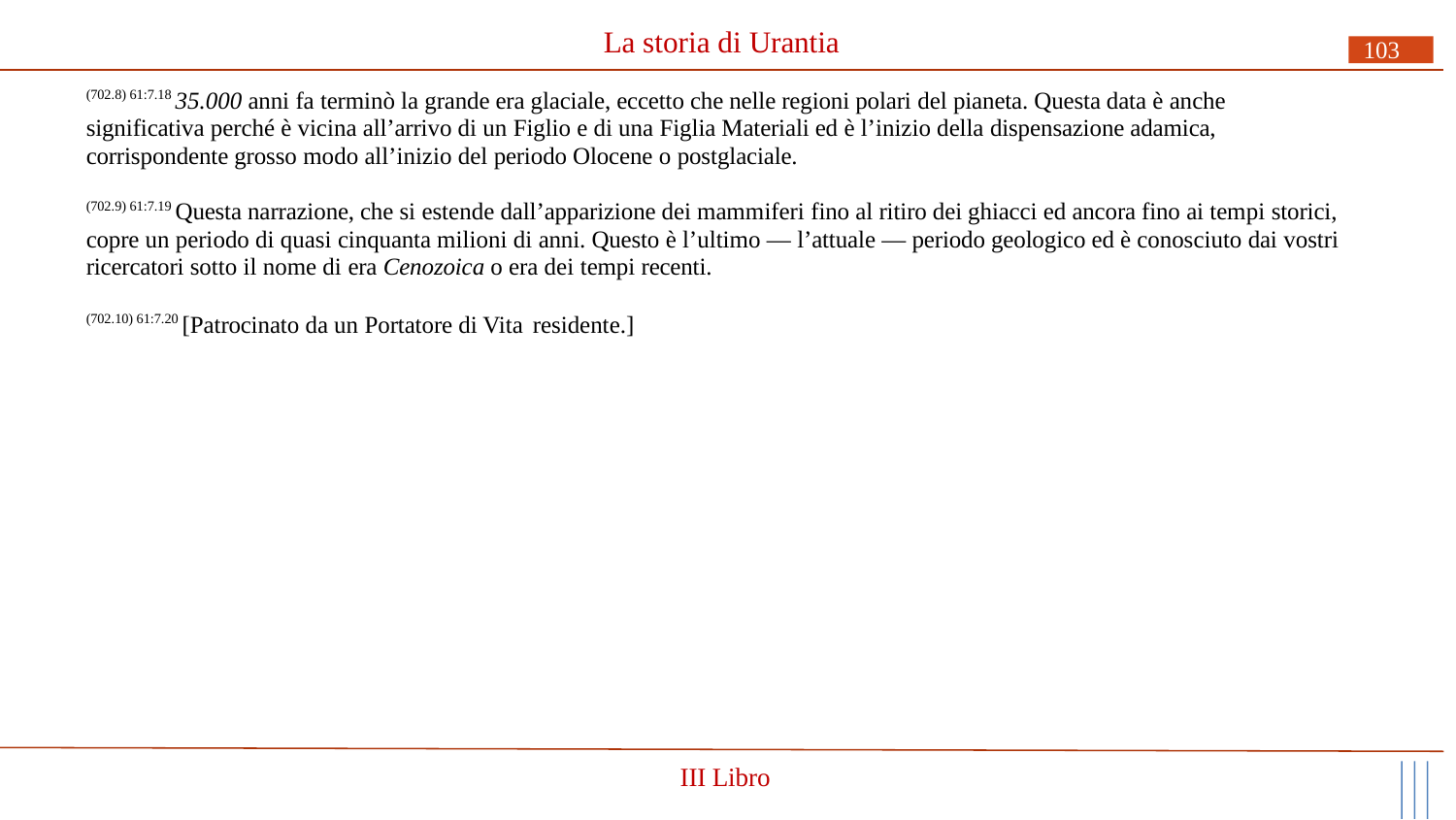

# La storia di Urantia
103

(702.8) 61:7.18 35.000 anni fa terminò la grande era glaciale, eccetto che nelle regioni polari del pianeta. Questa data è anche  significativa perché è vicina all’arrivo di un Figlio e di una Figlia Materiali ed è l’inizio della dispensazione adamica,  corrispondente grosso modo all’inizio del periodo Olocene o postglaciale.

(702.9) 61:7.19 Questa narrazione, che si estende dall’apparizione dei mammiferi fino al ritiro dei ghiacci ed ancora fino ai tempi storici,  copre un periodo di quasi cinquanta milioni di anni. Questo è l’ultimo — l’attuale — periodo geologico ed è conosciuto dai vostri  ricercatori sotto il nome di era Cenozoica o era dei tempi recenti.

(702.10) 61:7.20 [Patrocinato da un Portatore di Vita residente.]

III Libro